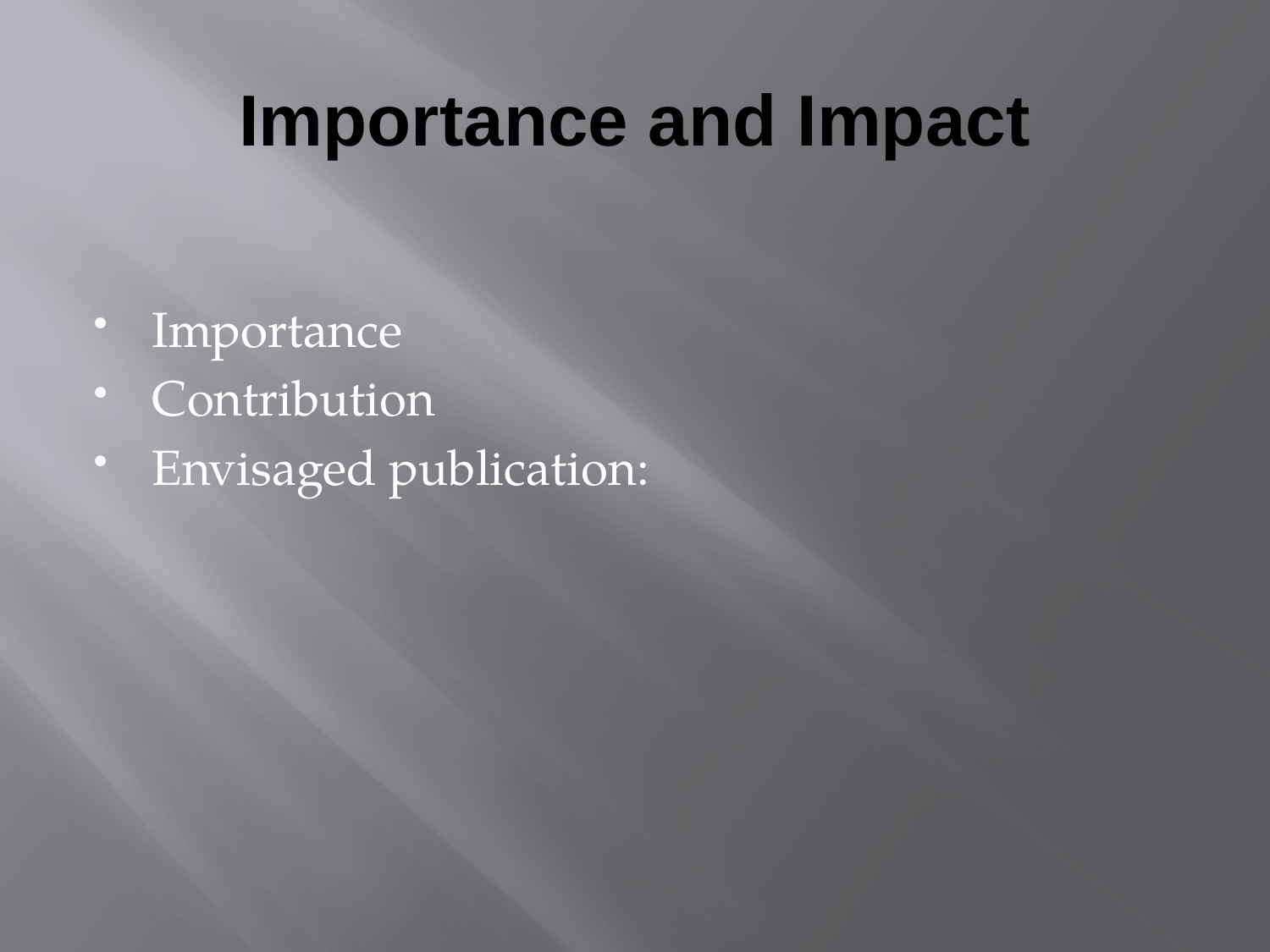

# Importance and Impact

Importance
Contribution
Envisaged publication: